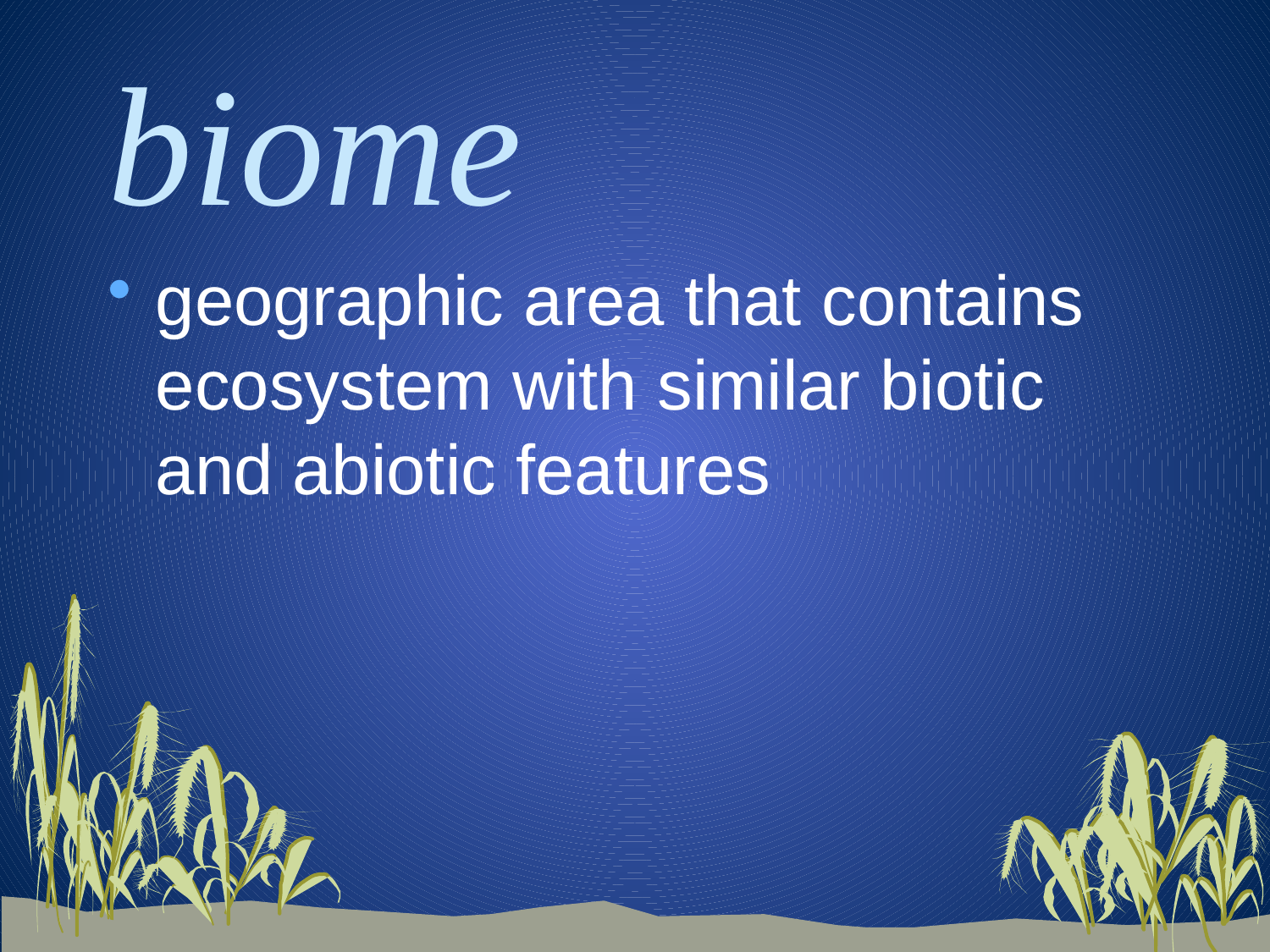

# biome
geographic area that contains ecosystem with similar biotic and abiotic features